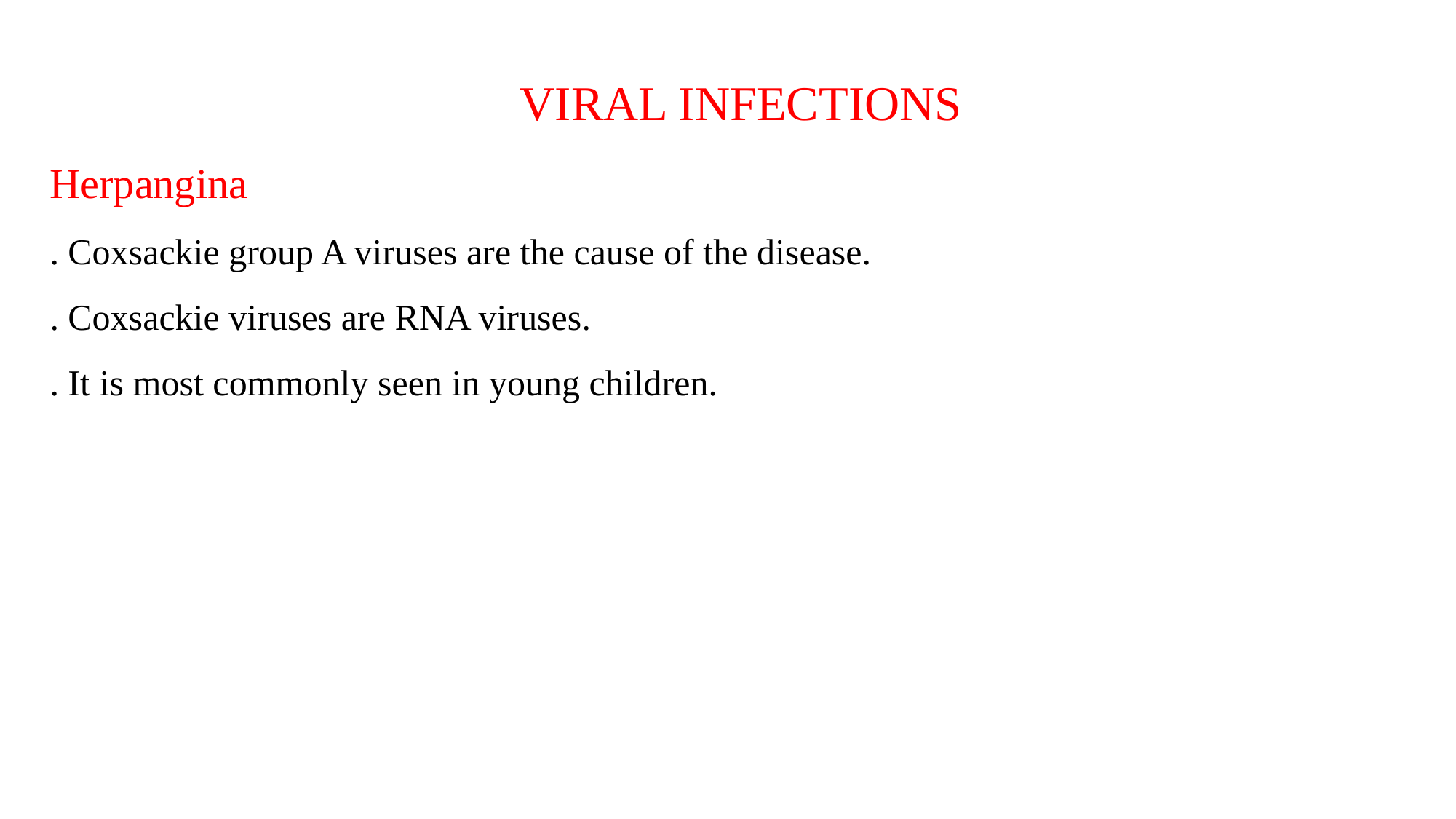

VIRAL INFECTIONS
Herpangina
. Coxsackie group A viruses are the cause of the disease.
. Coxsackie viruses are RNA viruses.
. It is most commonly seen in young children.